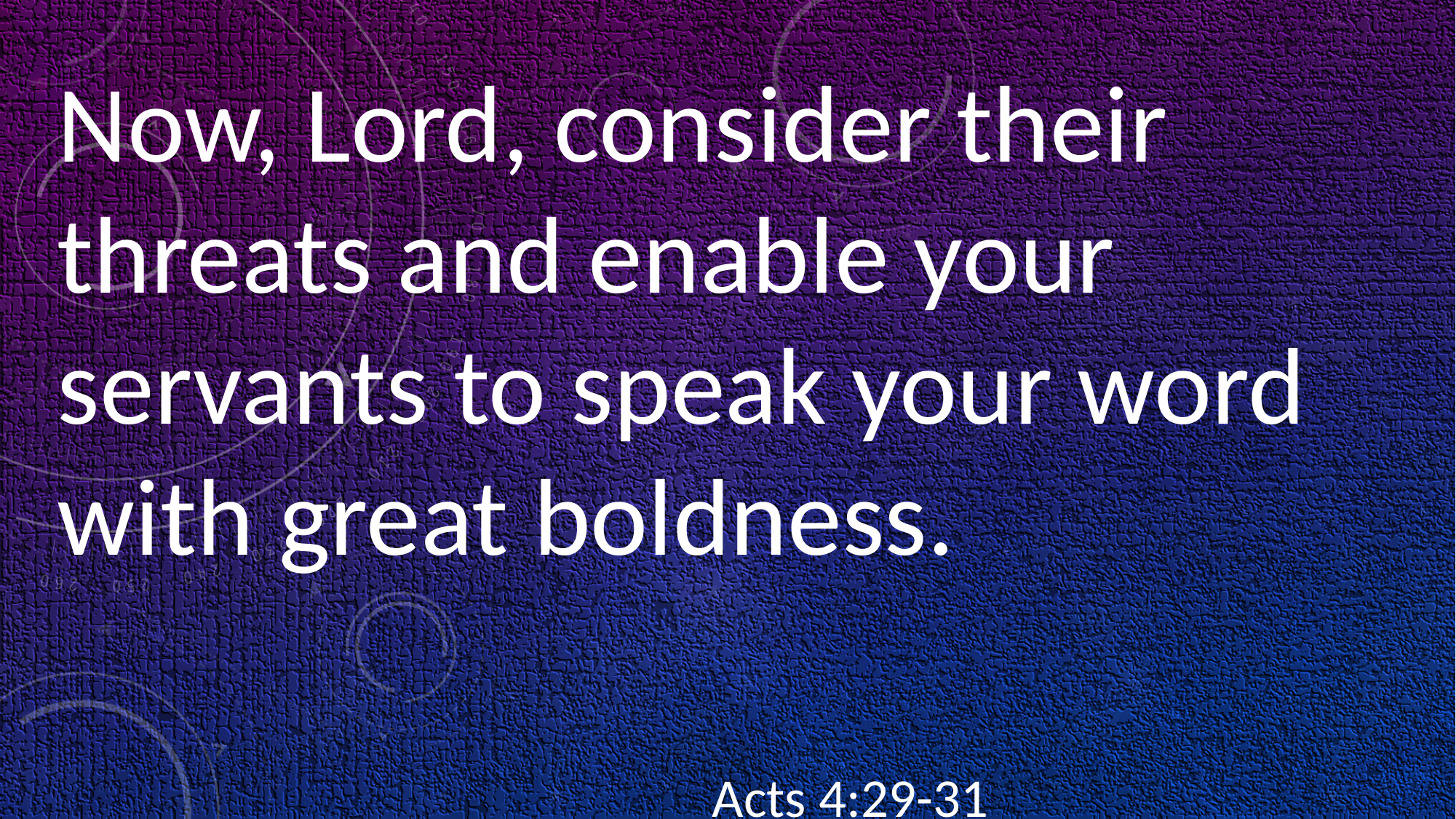

Now, Lord, consider their threats and enable your servants to speak your word with great boldness.

																		Acts 4:29-31